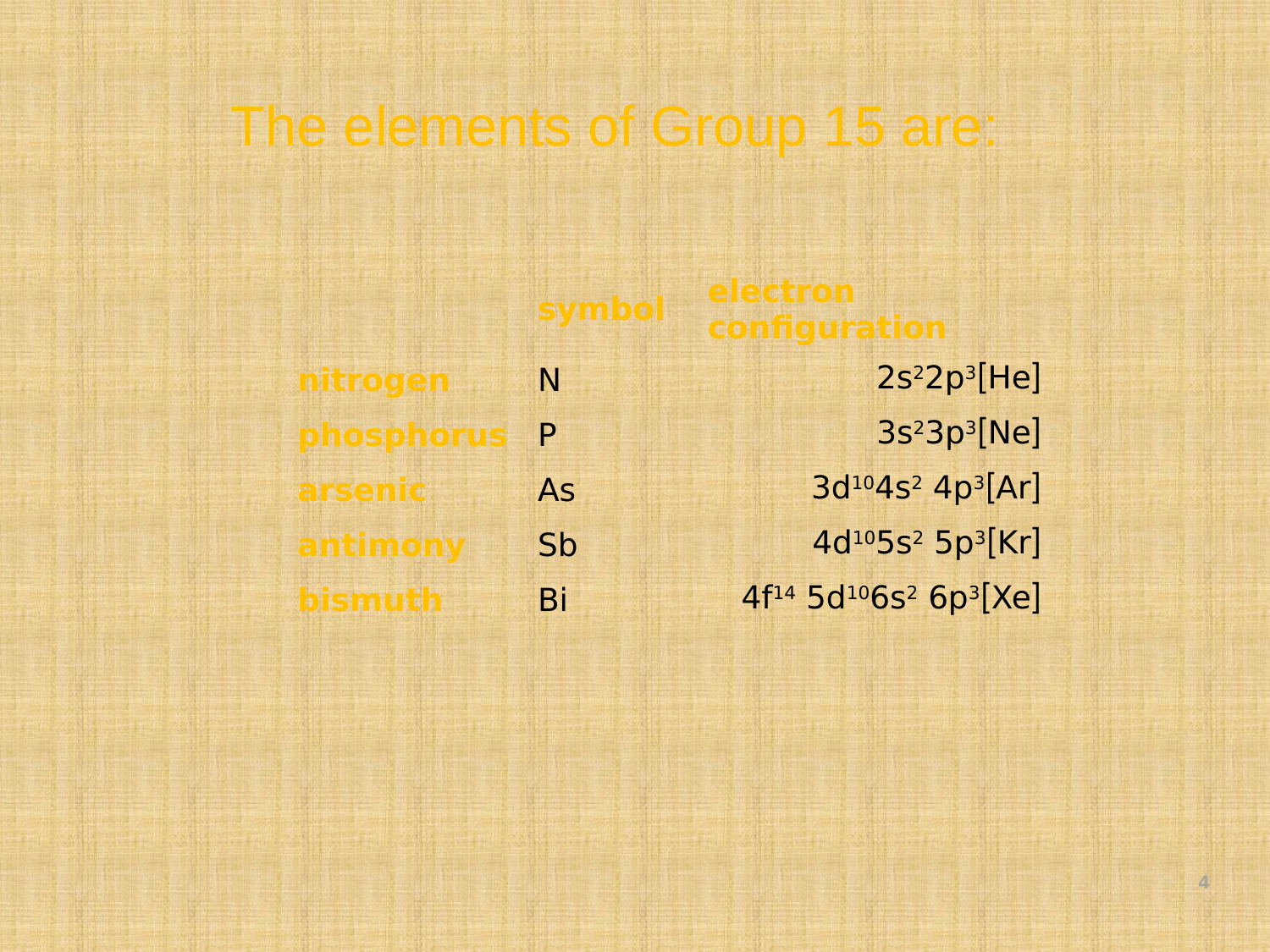

The elements of Group 15 are:

|  | symbol | electron configuration |
| --- | --- | --- |
| nitrogen | N | [He]2s22p3 |
| phosphorus | P | [Ne]3s23p3 |
| arsenic | As | [Ar]3d104s2 4p3 |
| antimony | Sb | [Kr]4d105s2 5p3 |
| bismuth | Bi | [Xe]4f14 5d106s2 6p3 |
4